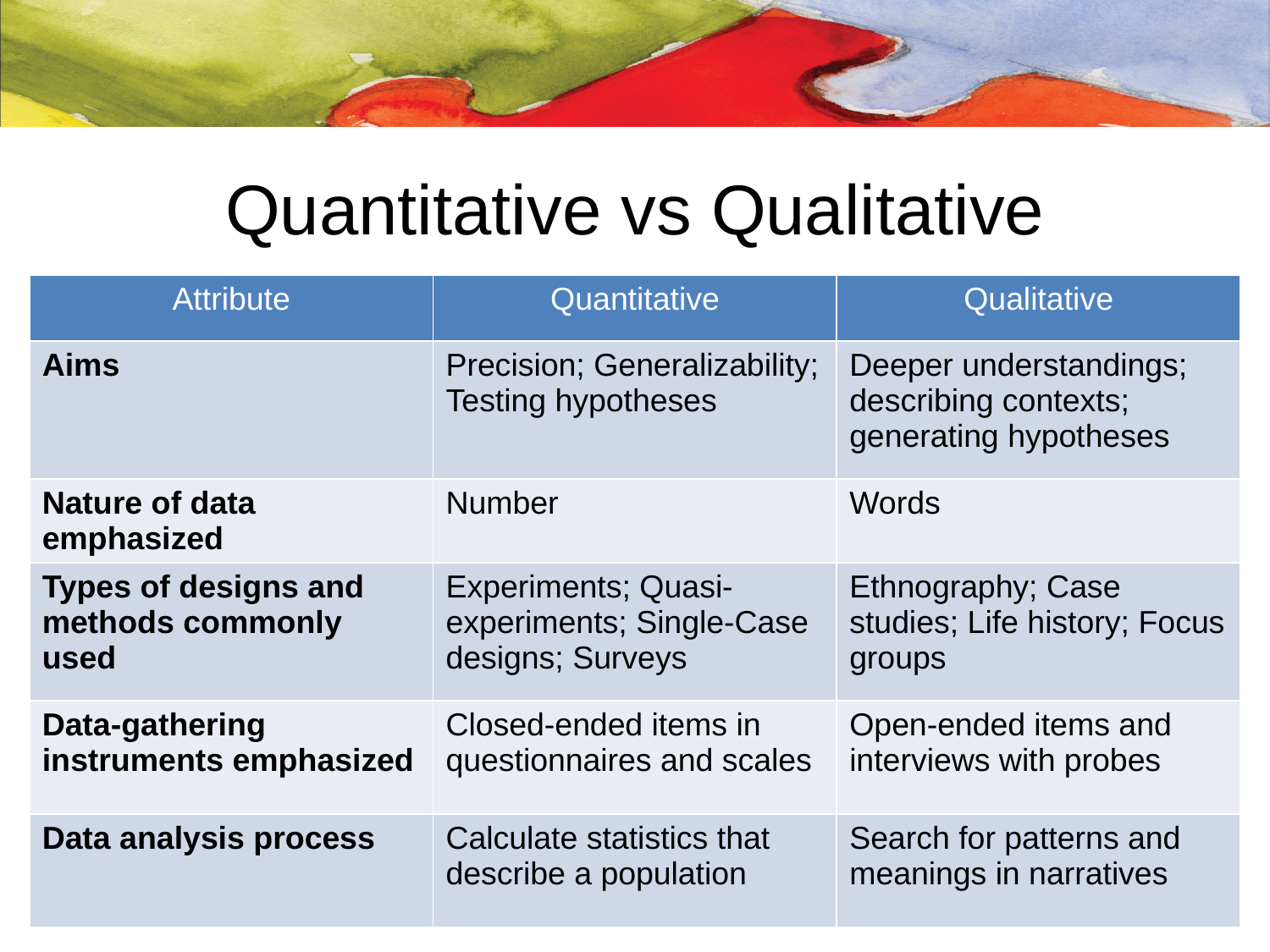

# Quantitative vs Qualitative
| Attribute | Quantitative | Qualitative |
| --- | --- | --- |
| Aims | Precision; Generalizability; Testing hypotheses | Deeper understandings; describing contexts; generating hypotheses |
| Nature of data emphasized | Number | Words |
| Types of designs and methods commonly used | Experiments; Quasi-experiments; Single-Case designs; Surveys | Ethnography; Case studies; Life history; Focus groups |
| Data-gathering instruments emphasized | Closed-ended items in questionnaires and scales | Open-ended items and interviews with probes |
| Data analysis process | Calculate statistics that describe a population | Search for patterns and meanings in narratives |
Engel and Schutt, The Practice of Research in Social Work. © 2016, SAGE Publications.
15